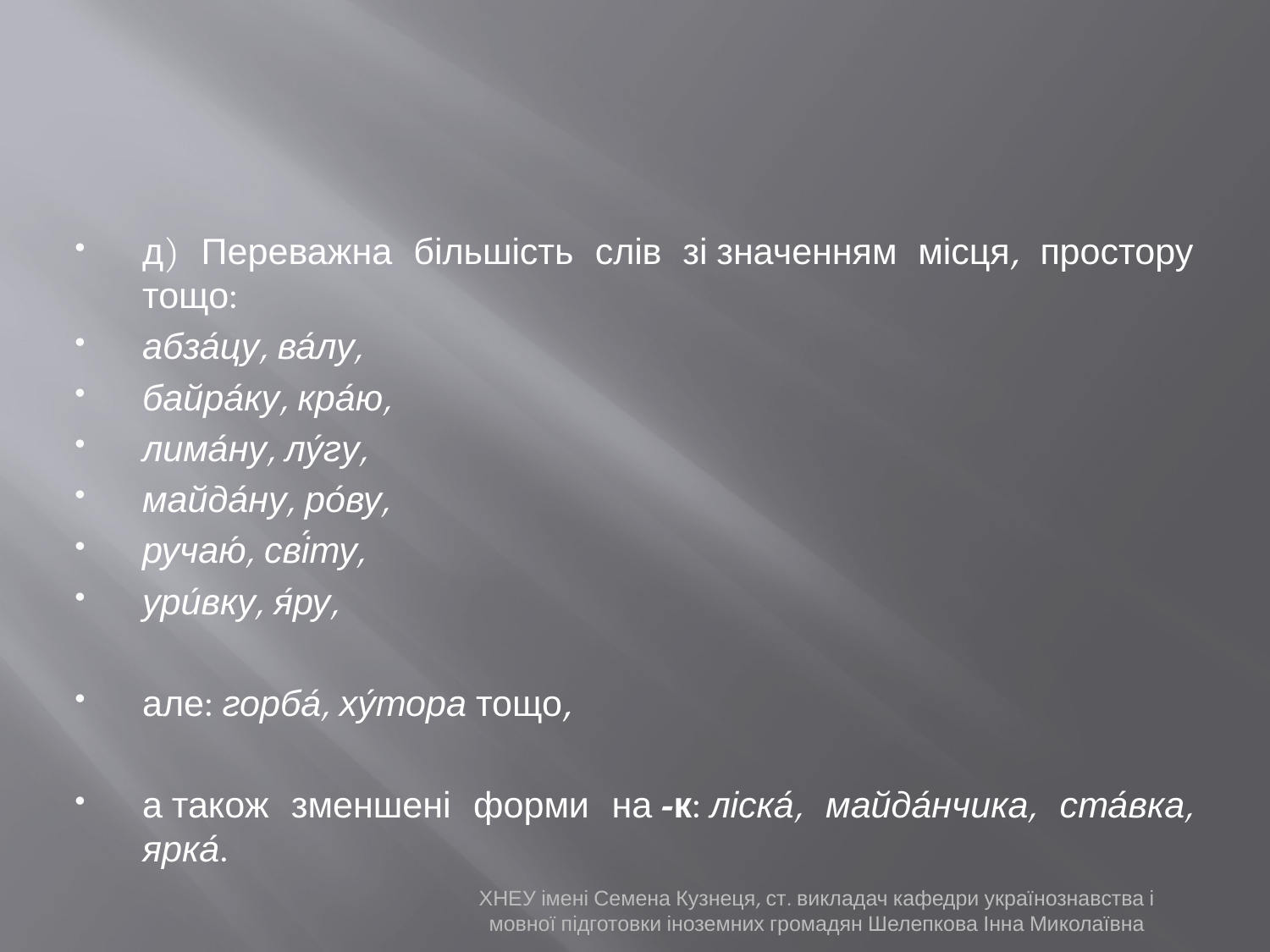

#
д) Переважна більшість слів зі значенням місця, простору тощо:
абза́цу, ва́лу,
байра́ку, кра́ю,
лима́ну, лу́гу,
майда́ну, ро́ву,
ручаю́, сві́ту,
ури́вку, я́ру,

але: горба́, ху́тора тощо,

а також зменшені форми на -к: ліска́, майда́нчика, ста́вка, ярка́.
ХНЕУ імені Семена Кузнеця, ст. викладач кафедри українознавства і мовної підготовки іноземних громадян Шелепкова Інна Миколаївна